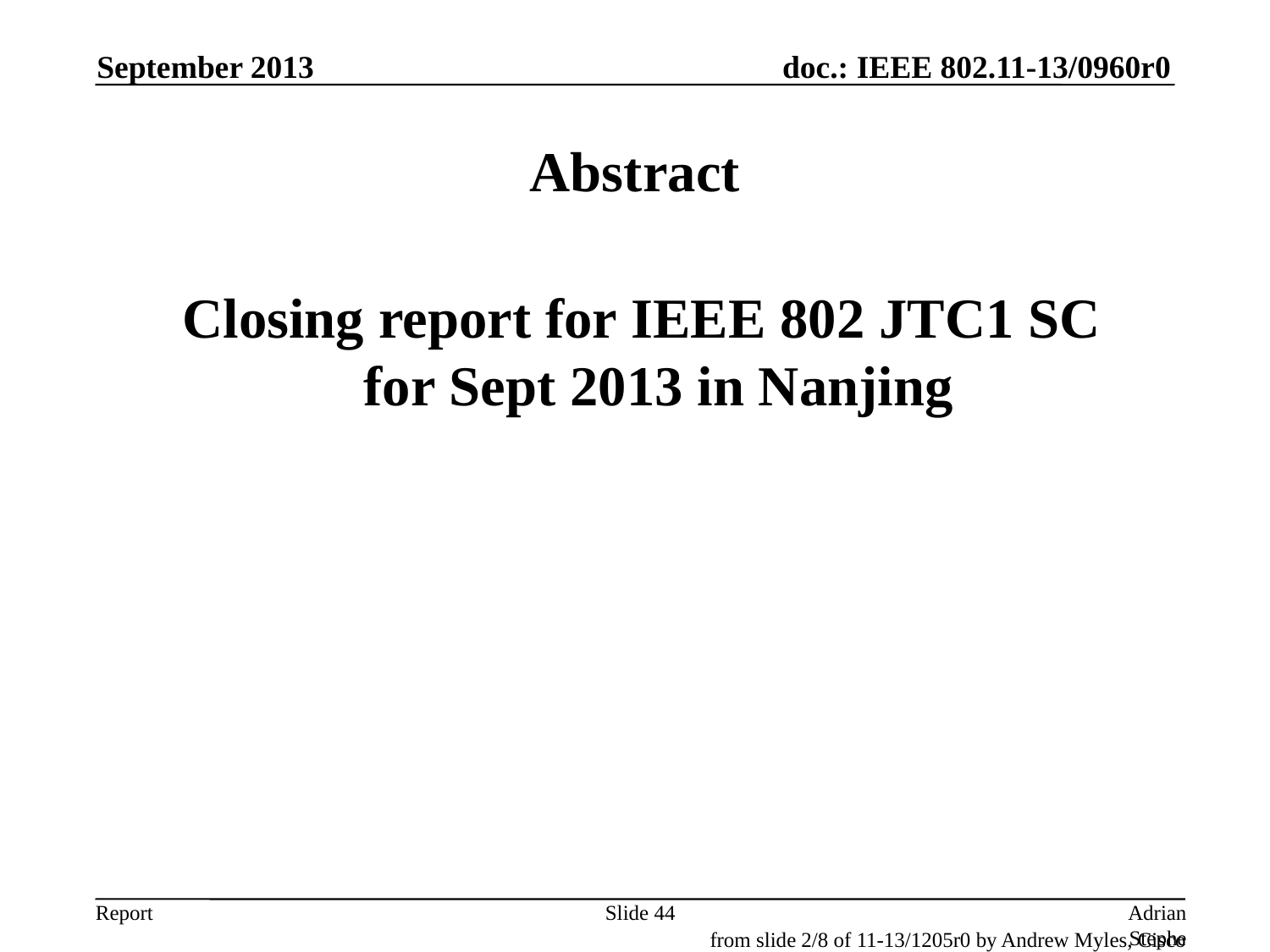

September 2013
# Abstract
 Closing report for IEEE 802 JTC1 SC
for Sept 2013 in Nanjing
Slide 44
Adrian Stephens, Intel Corporation
from slide 2/8 of 11-13/1205r0 by Andrew Myles, Cisco